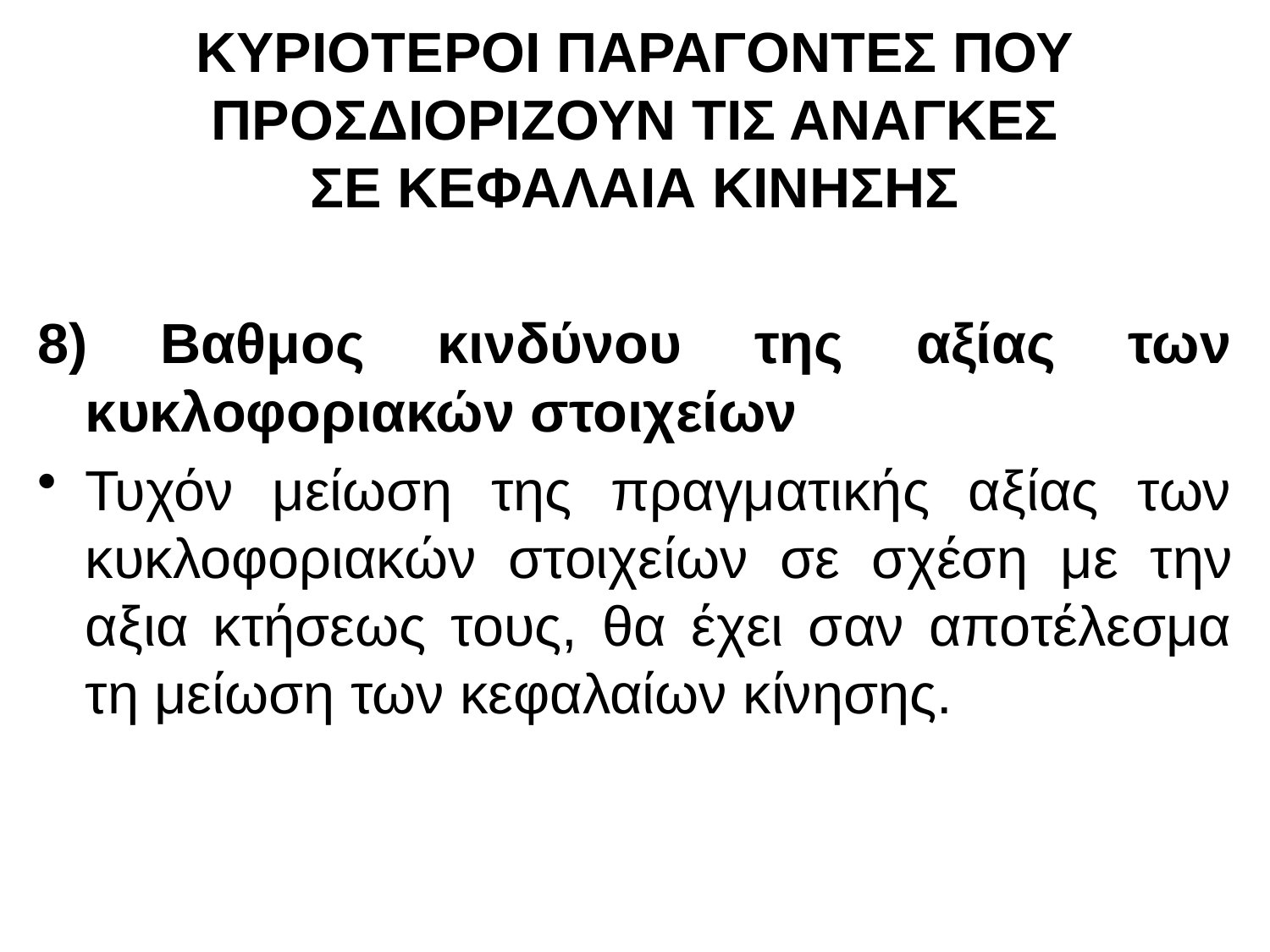

# ΚΥΡΙΟΤΕΡΟΙ ΠΑΡΑΓΟΝΤΕΣ ΠΟΥ ΠΡΟΣΔΙΟΡΙΖΟΥΝ ΤΙΣ ΑΝΑΓΚΕΣ ΣΕ ΚΕΦΑΛΑΙΑ ΚΙΝΗΣΗΣ

8) Βαθμος κινδύνου της αξίας των κυκλοφοριακών στοιχείων
Τυχόν μείωση της πραγματικής αξίας των κυκλοφοριακών στοιχείων σε σχέση με την αξια κτήσεως τους, θα έχει σαν αποτέλεσμα τη μείωση των κεφαλαίων κίνησης.